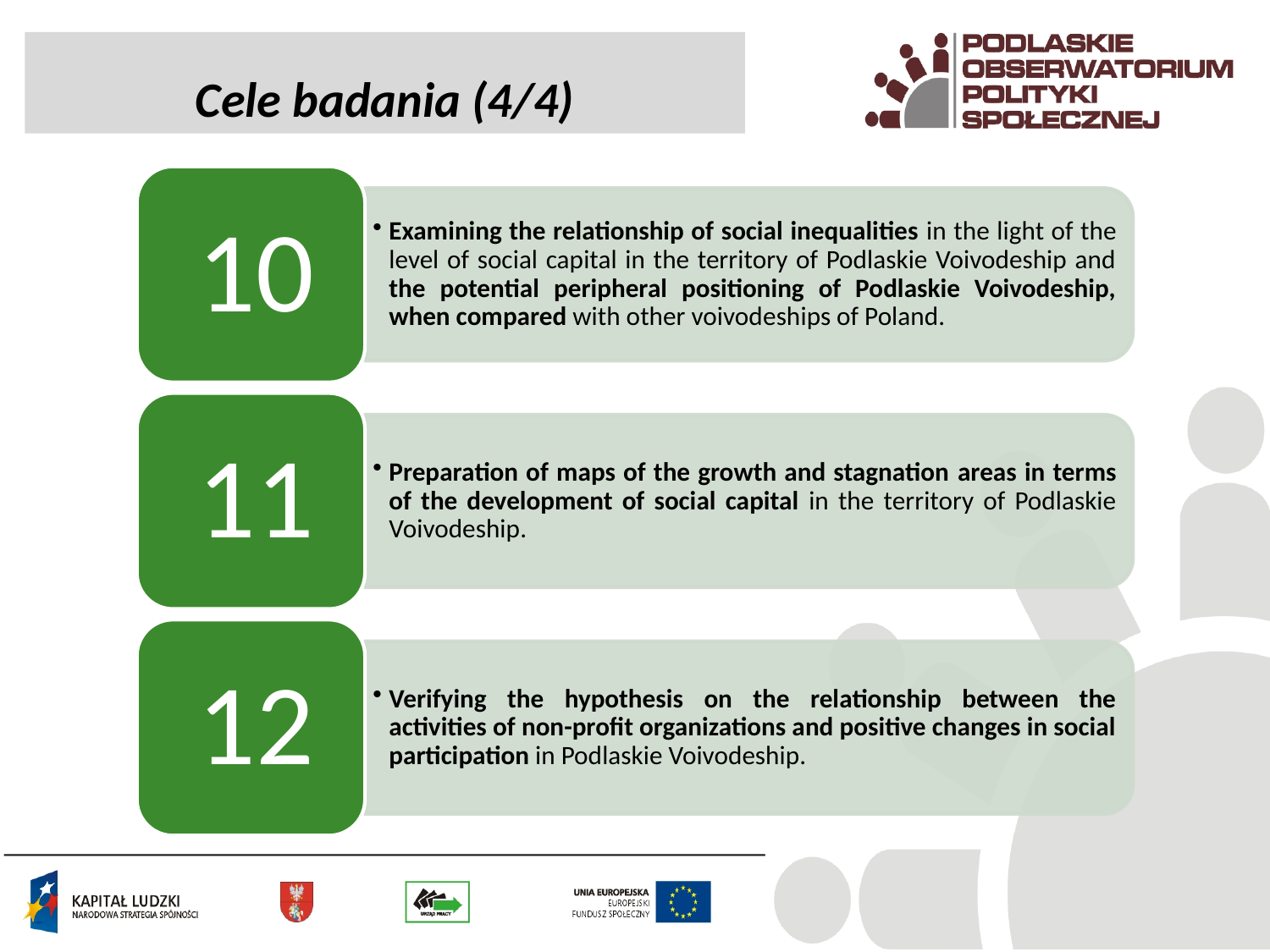

Cele badania (4/4)
Examining the relationship of social inequalities in the light of the level of social capital in the territory of Podlaskie Voivodeship and the potential peripheral positioning of Podlaskie Voivodeship, when compared with other voivodeships of Poland.
10
Preparation of maps of the growth and stagnation areas in terms of the development of social capital in the territory of Podlaskie Voivodeship.
11
Verifying the hypothesis on the relationship between the activities of non-profit organizations and positive changes in social participation in Podlaskie Voivodeship.
12